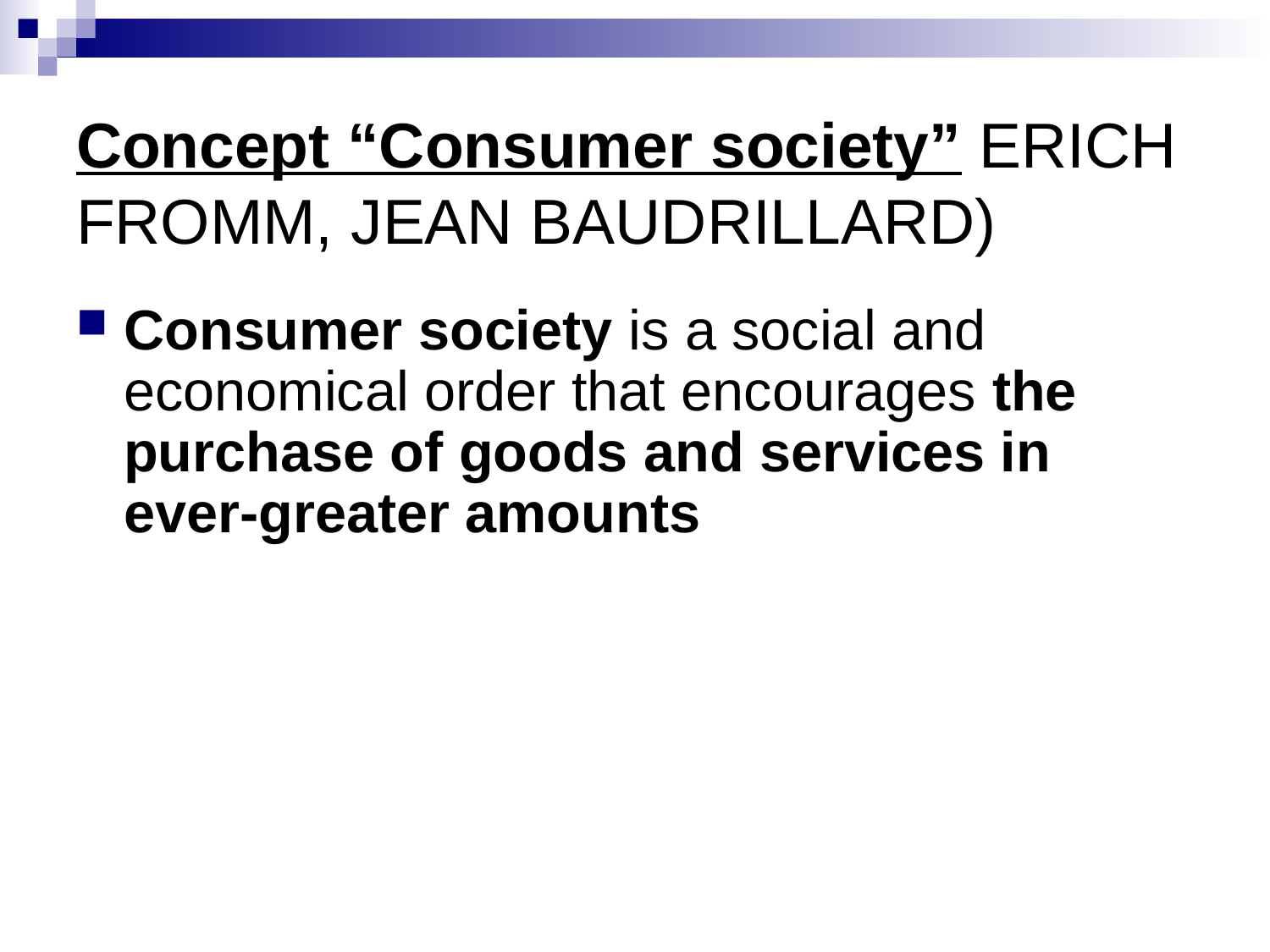

# Concept “Consumer society” ERICH FROMM, JEAN BAUDRILLARD)
Consumer society is a social and economical order that encourages the purchase of goods and services in ever-greater amounts